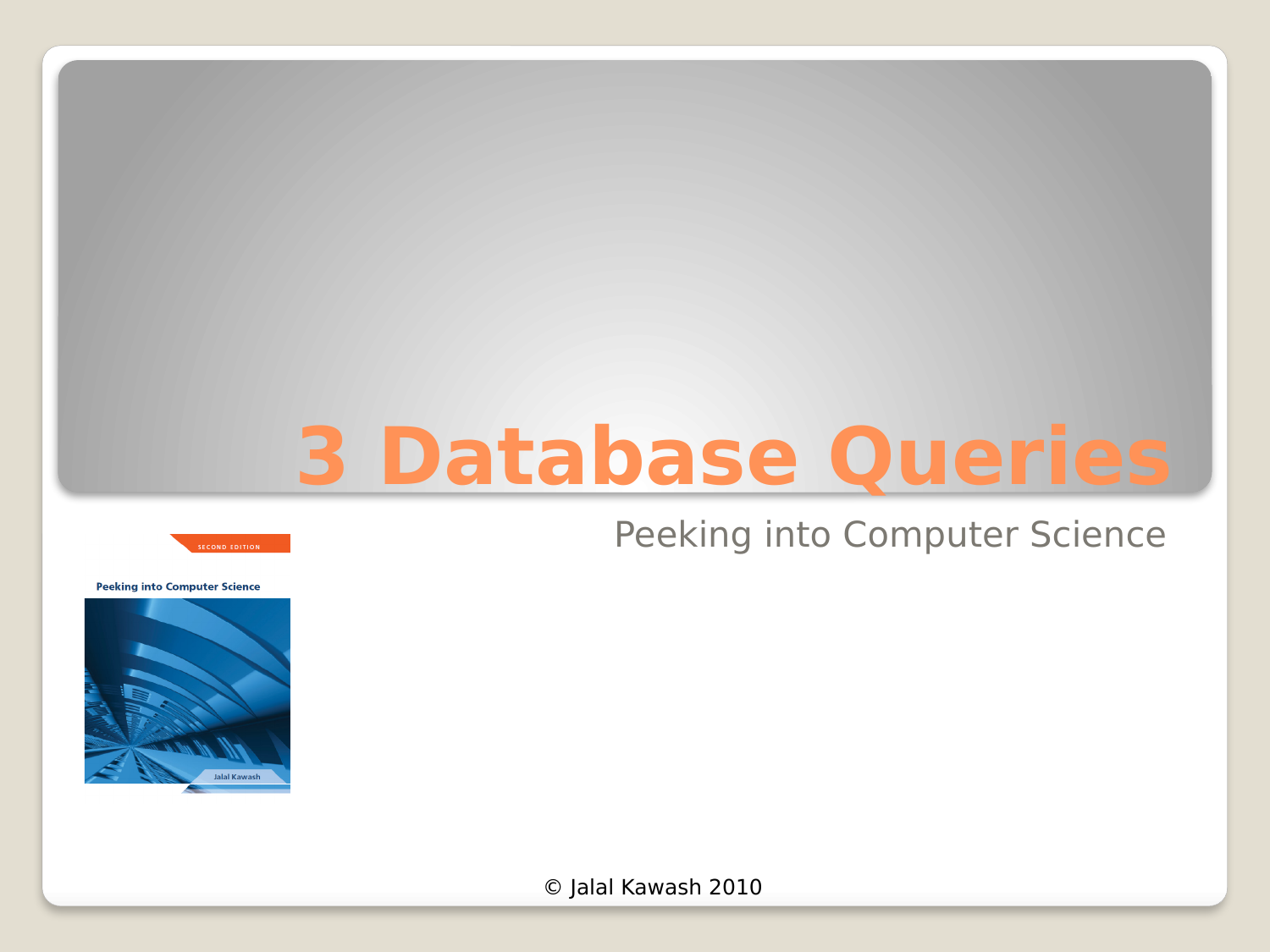

# 3 Database Queries
Peeking into Computer Science